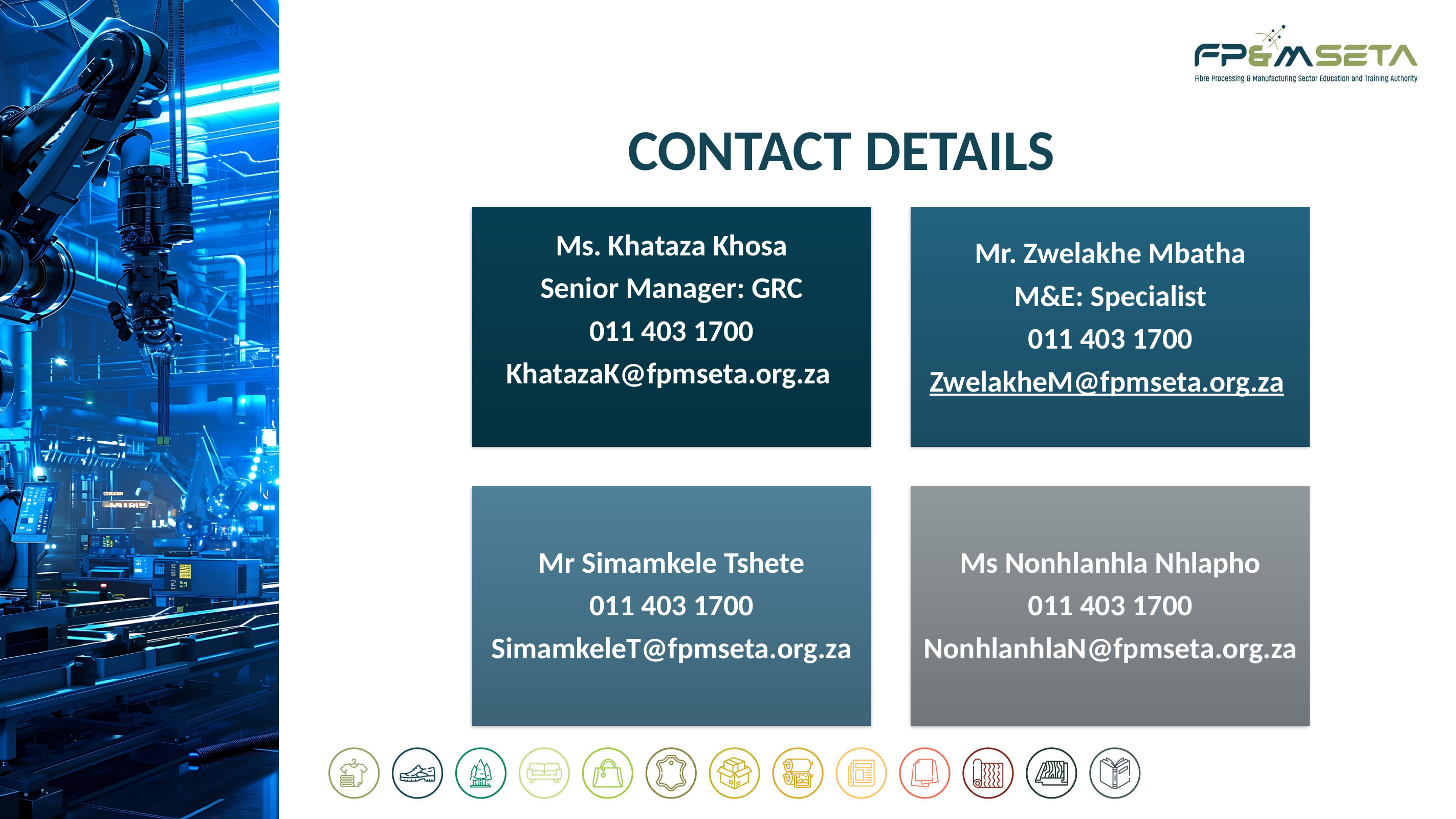

CONTACT DETAILS
Ms. Khataza Khosa
Senior Manager: GRC
011 403 1700
KhatazaK@fpmseta.org.za

Mr. Zwelakhe Mbatha
M&E: Specialist
011 403 1700
ZwelakheM@fpmseta.org.za

Mr Simamkele Tshete
011 403 1700
SimamkeleT@fpmseta.org.za
Ms Nonhlanhla Nhlapho
011 403 1700
NonhlanhlaN@fpmseta.org.za